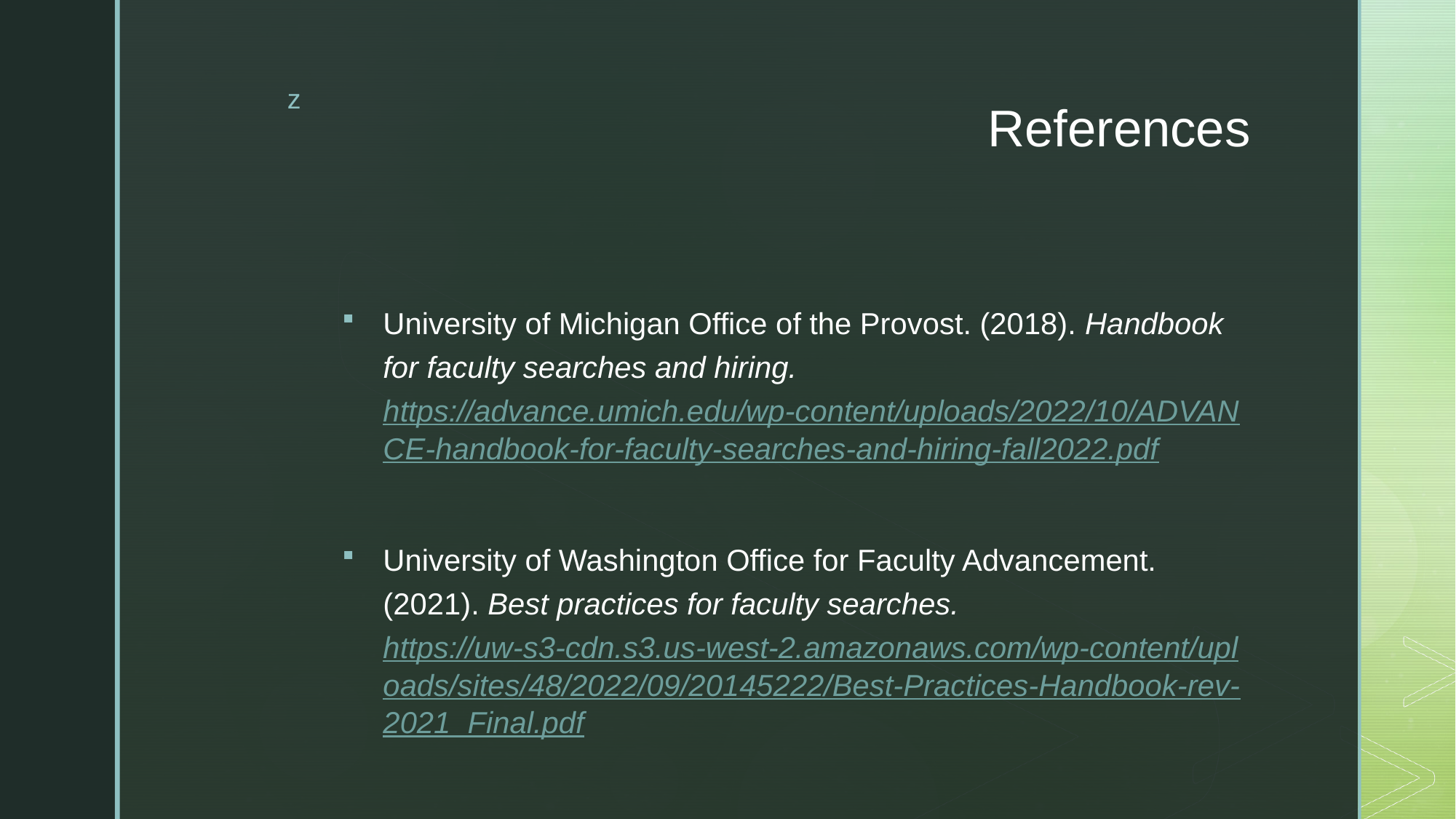

# References
University of Michigan Office of the Provost. (2018). Handbook for faculty searches and hiring. https://advance.umich.edu/wp-content/uploads/2022/10/ADVANCE-handbook-for-faculty-searches-and-hiring-fall2022.pdf
University of Washington Office for Faculty Advancement. (2021). Best practices for faculty searches. https://uw-s3-cdn.s3.us-west-2.amazonaws.com/wp-content/uploads/sites/48/2022/09/20145222/Best-Practices-Handbook-rev-2021_Final.pdf